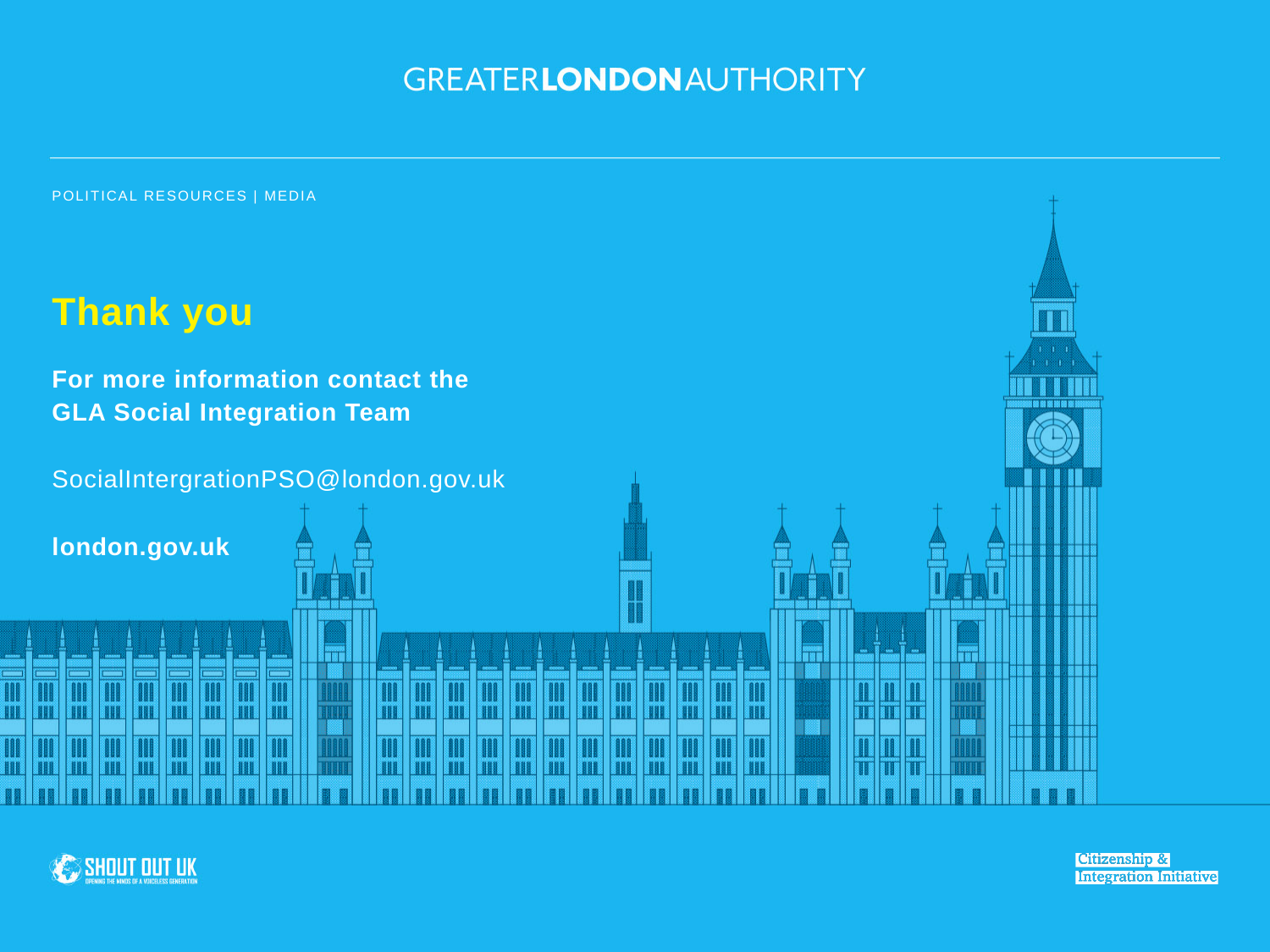

Thank you
For more information contact the
GLA Social Integration Team 
SocialIntergrationPSO@london.gov.uk

london.gov.uk